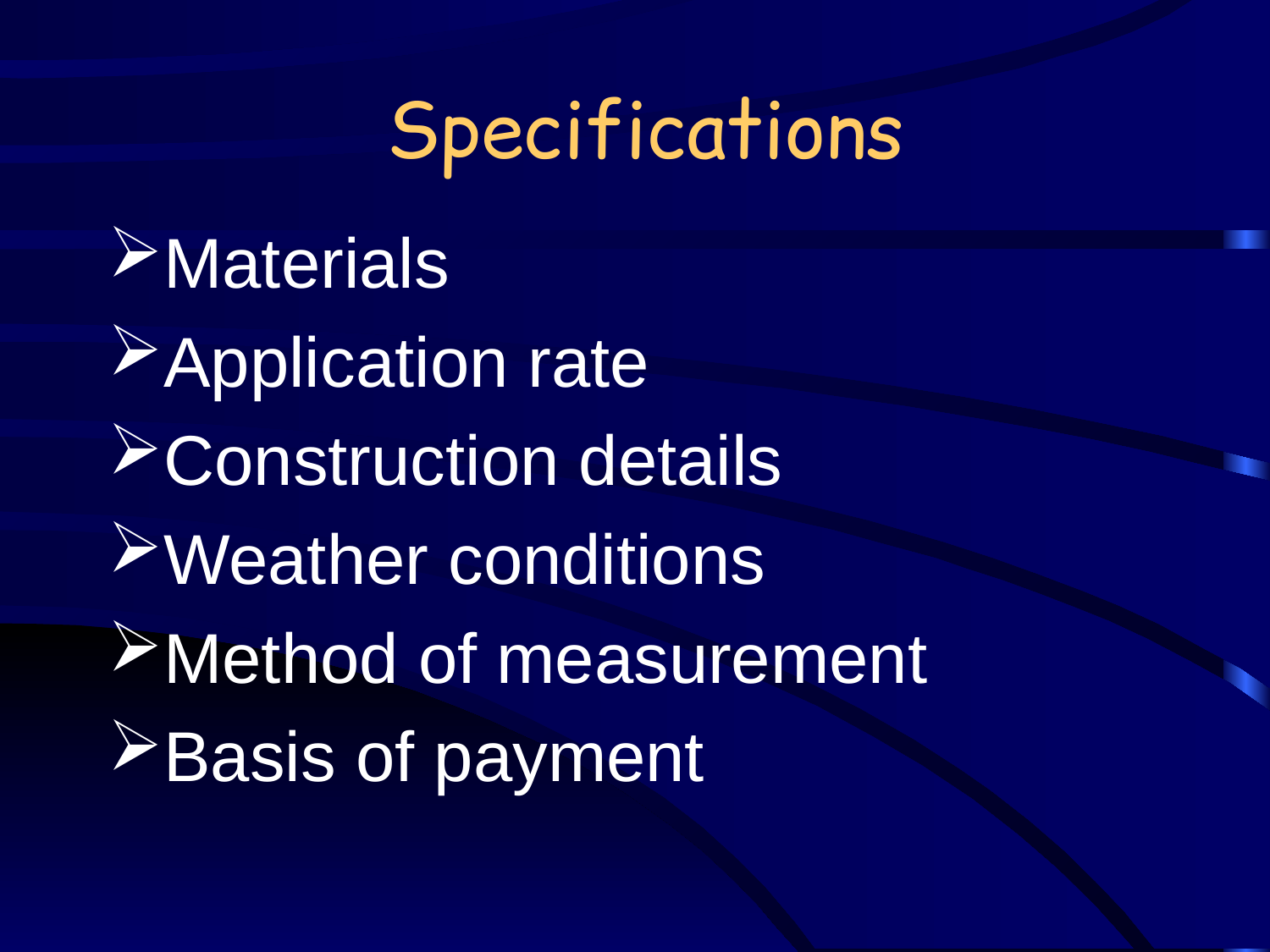

# Specifications
Materials
Application rate
Construction details
Weather conditions
Method of measurement
Basis of payment